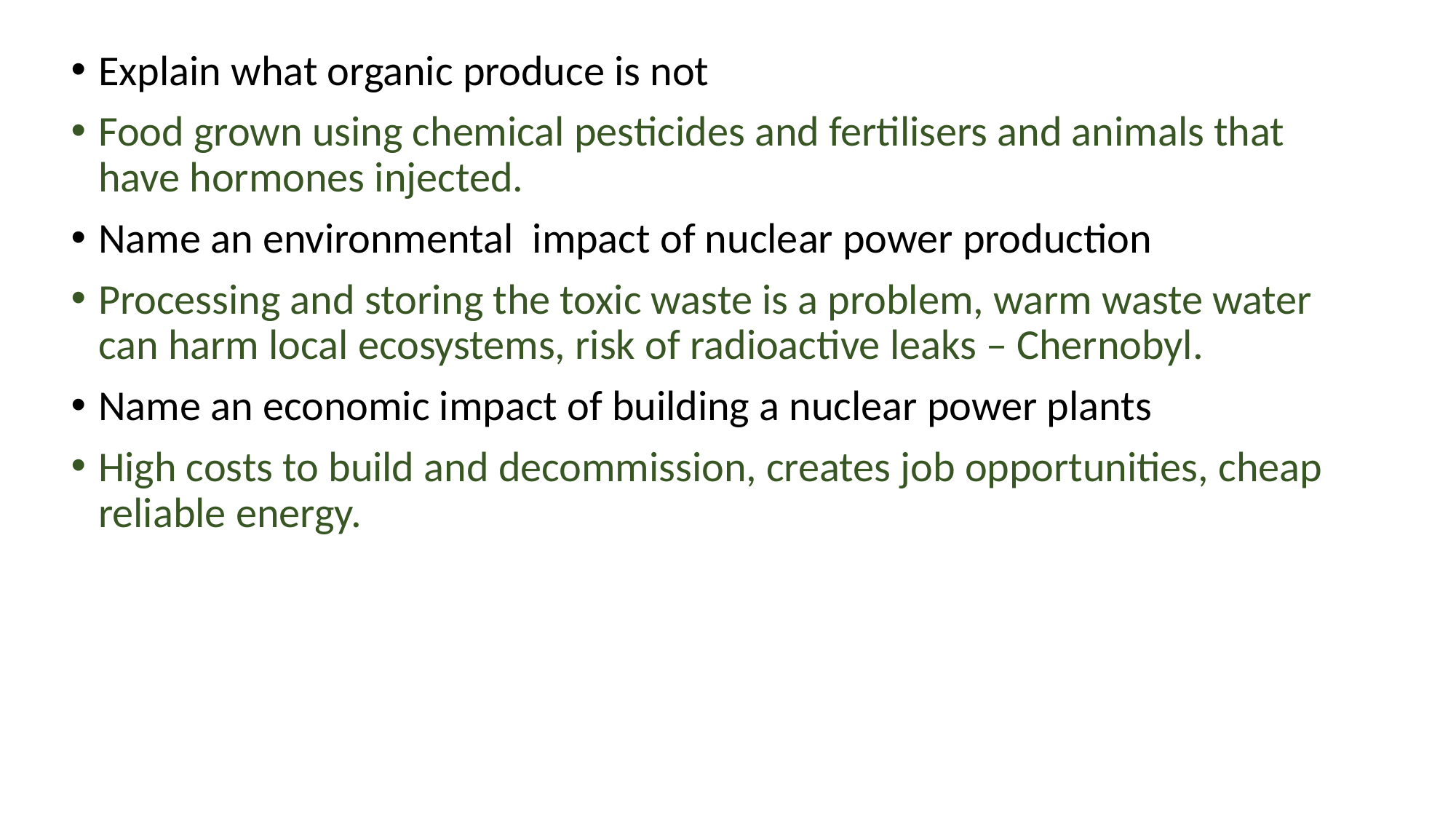

Explain what organic produce is not
Food grown using chemical pesticides and fertilisers and animals that have hormones injected.
Name an environmental  impact of nuclear power production
Processing and storing the toxic waste is a problem, warm waste water can harm local ecosystems, risk of radioactive leaks – Chernobyl.
Name an economic impact of building a nuclear power plants
High costs to build and decommission, creates job opportunities, cheap reliable energy.